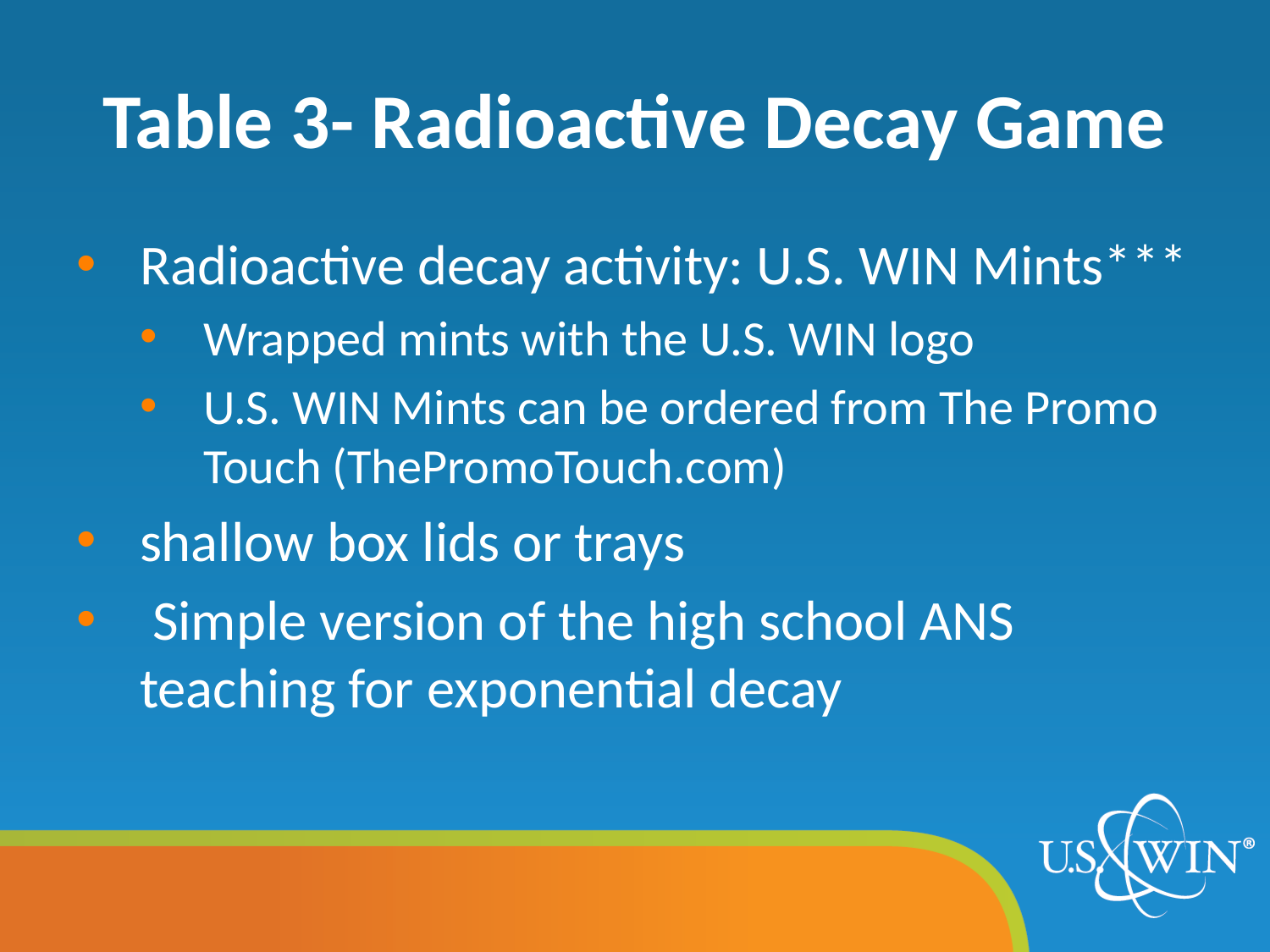

# Table 3- Radioactive Decay Game
Radioactive decay activity: U.S. WIN Mints***
Wrapped mints with the U.S. WIN logo
U.S. WIN Mints can be ordered from The Promo Touch (ThePromoTouch.com)
shallow box lids or trays
 Simple version of the high school ANS teaching for exponential decay